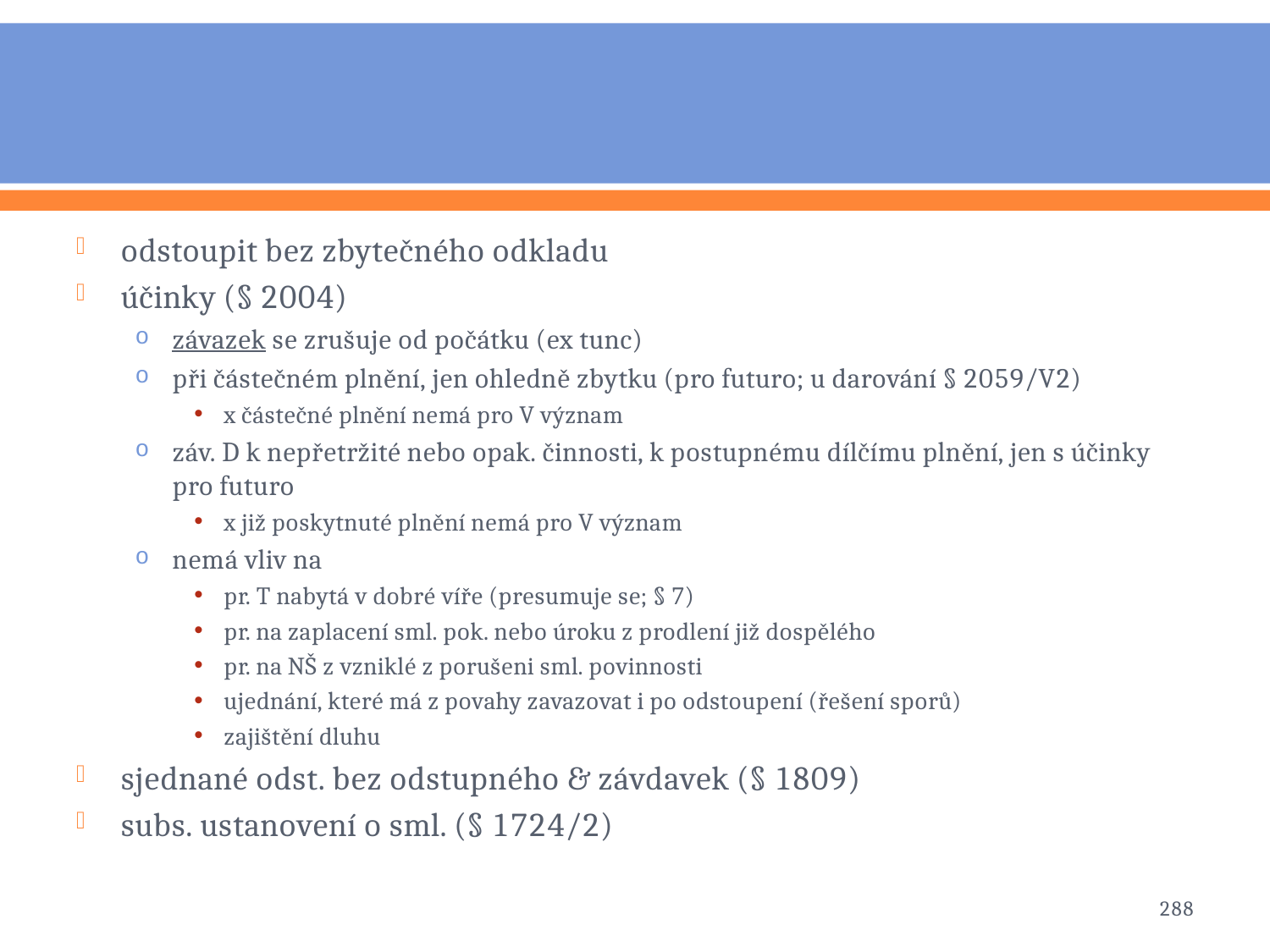

#
odstoupit bez zbytečného odkladu
účinky (§ 2004)
závazek se zrušuje od počátku (ex tunc)
při částečném plnění, jen ohledně zbytku (pro futuro; u darování § 2059/V2)
x částečné plnění nemá pro V význam
záv. D k nepřetržité nebo opak. činnosti, k postupnému dílčímu plnění, jen s účinky pro futuro
x již poskytnuté plnění nemá pro V význam
nemá vliv na
pr. T nabytá v dobré víře (presumuje se; § 7)
pr. na zaplacení sml. pok. nebo úroku z prodlení již dospělého
pr. na NŠ z vzniklé z porušeni sml. povinnosti
ujednání, které má z povahy zavazovat i po odstoupení (řešení sporů)
zajištění dluhu
sjednané odst. bez odstupného & závdavek (§ 1809)
subs. ustanovení o sml. (§ 1724/2)
288